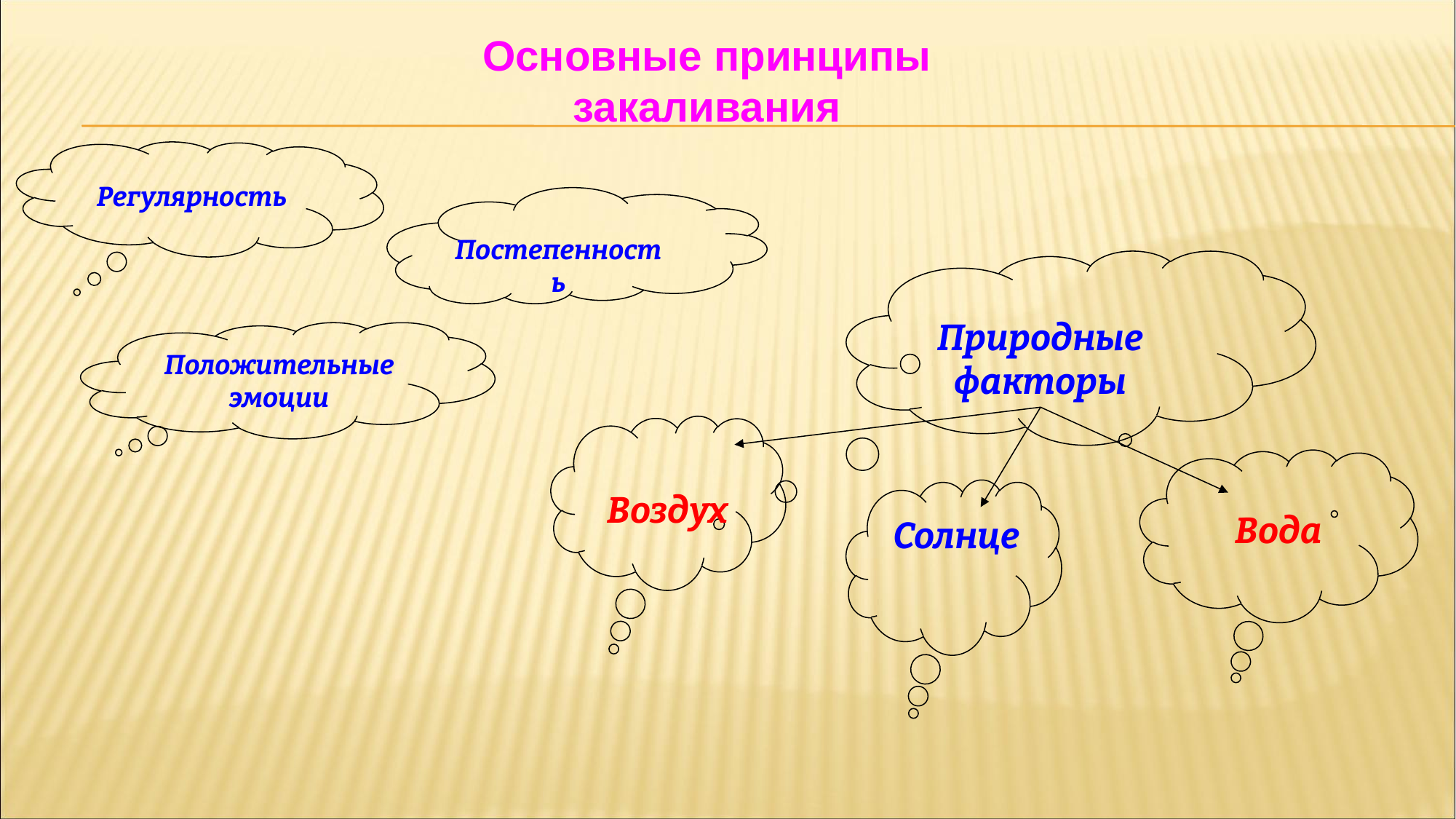

Основные принципы закаливания

Регулярность

Постепенность

Природные факторы

Положительные эмоции

Воздух
Вода
Солнце